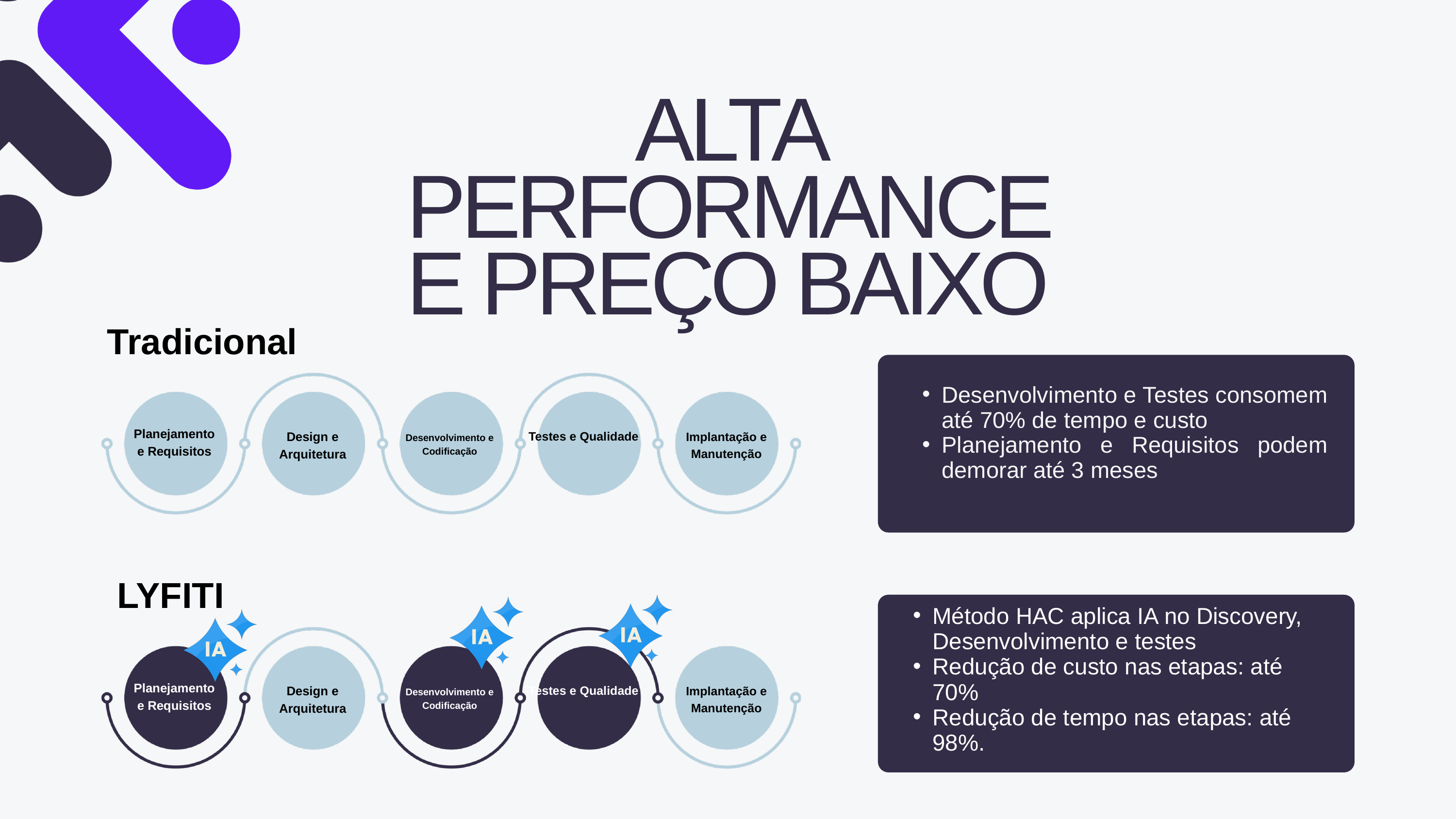

ALTA PERFORMANCE E PREÇO BAIXO
Tradicional

Desenvolvimento e Testes consomem até 70% de tempo e custo
Planejamento e Requisitos podem demorar até 3 meses

Planejamento e Requisitos
Design e Arquitetura
Testes e Qualidade
Implantação e Manutenção
Desenvolvimento e Codificação
LYFITI

Planejamento e Requisitos
Design e Arquitetura
Testes e Qualidade
Implantação e Manutenção
Desenvolvimento e Codificação

Método HAC aplica IA no Discovery, Desenvolvimento e testes
Redução de custo nas etapas: até 70%
Redução de tempo nas etapas: até 98%.